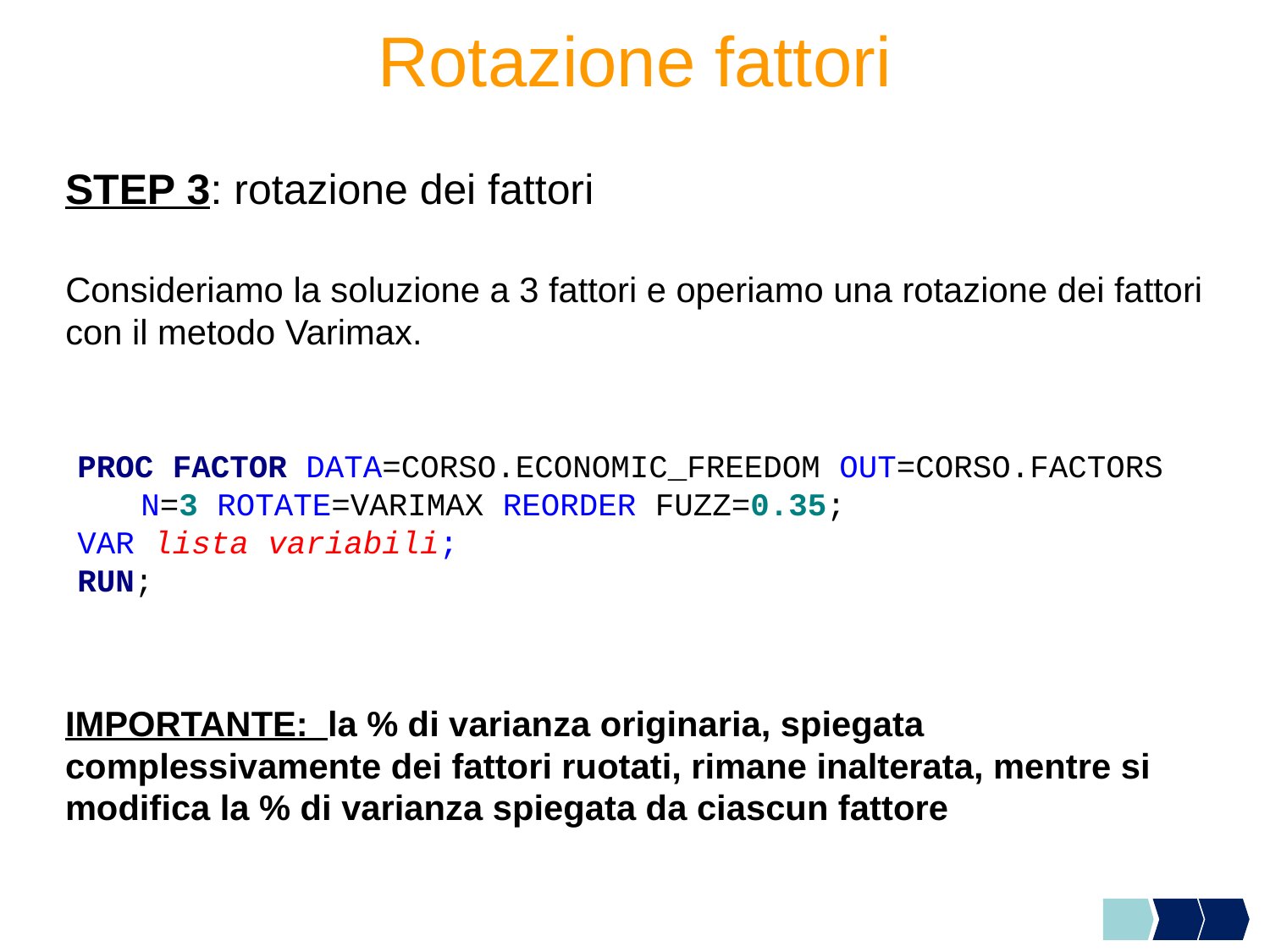

# Rotazione fattori
STEP 3: rotazione dei fattori
Consideriamo la soluzione a 3 fattori e operiamo una rotazione dei fattori con il metodo Varimax.
PROC FACTOR DATA=CORSO.ECONOMIC_FREEDOM OUT=CORSO.FACTORS N=3 ROTATE=VARIMAX REORDER FUZZ=0.35;
VAR lista variabili;
RUN;

IMPORTANTE:  la % di varianza originaria, spiegata complessivamente dei fattori ruotati, rimane inalterata, mentre si modifica la % di varianza spiegata da ciascun fattore